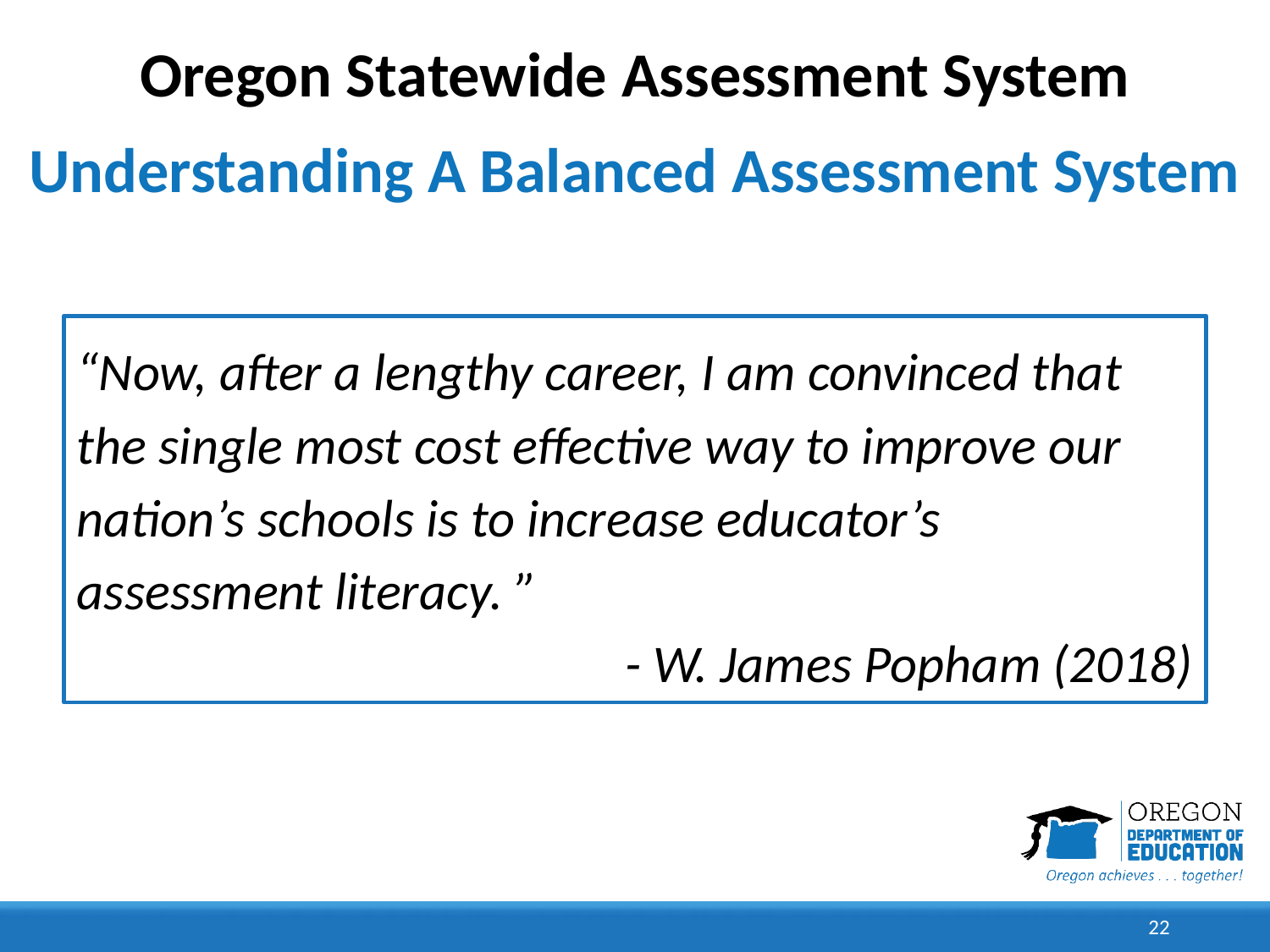

# Oregon Statewide Assessment System Understanding A Balanced Assessment System
“Now, after a lengthy career, I am convinced that the single most cost effective way to improve our nation’s schools is to increase educator’s assessment literacy. ”
  - W. James Popham (2018)
22